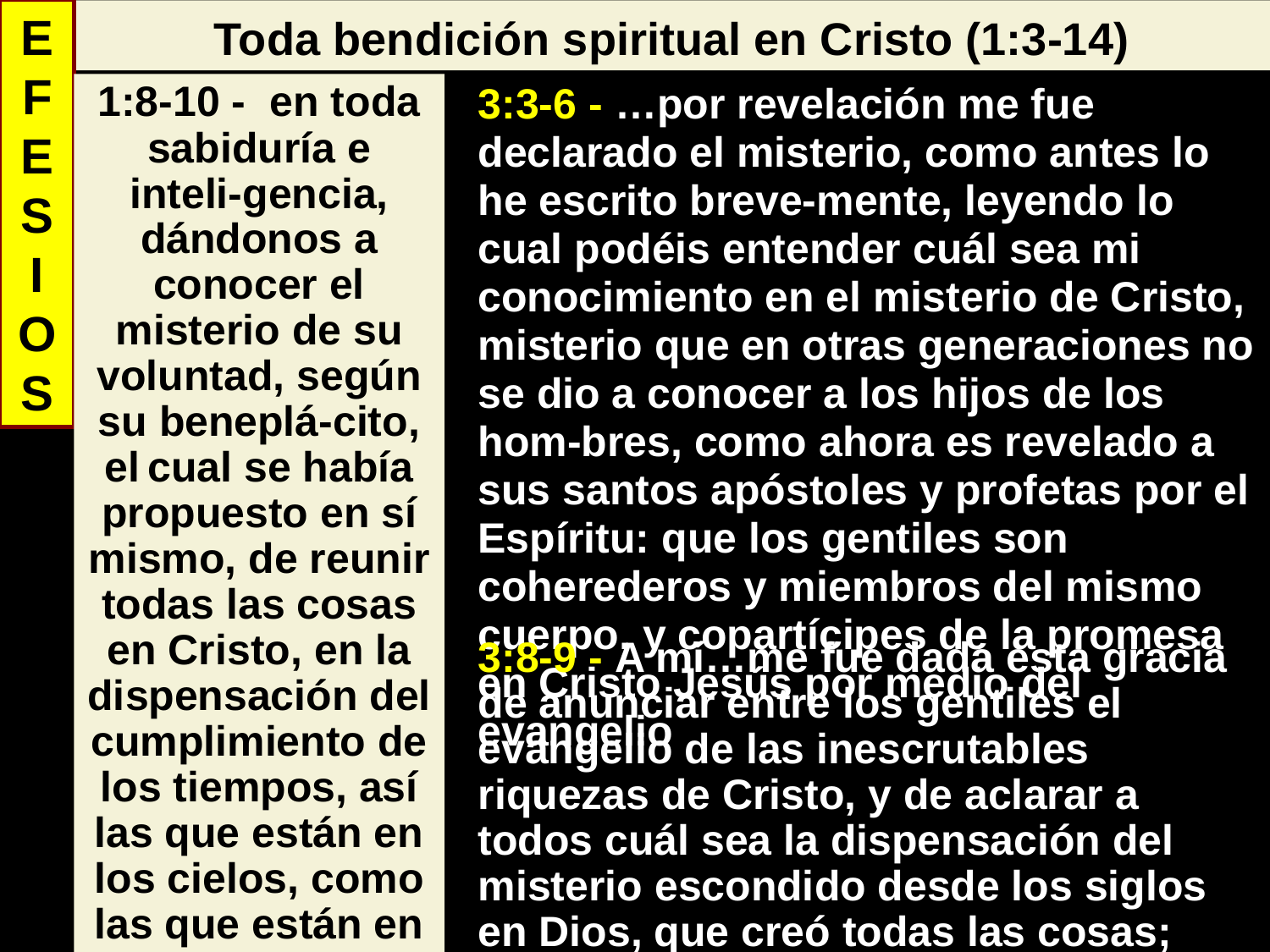

E
F
E
S
I
O
S
Toda bendición spiritual en Cristo (1:3-14)
1:8-10 -  en toda sabiduría e inteli-gencia, dándonos a conocer el misterio de su voluntad, según su beneplá-cito, el cual se había propuesto en sí mismo, de reunir todas las cosas en Cristo, en la dispensación del cumplimiento de los tiempos, así las que están en los cielos, como las que están en la tierra.
3:3-6 - …por revelación me fue declarado el misterio, como antes lo he escrito breve-mente, leyendo lo cual podéis entender cuál sea mi conocimiento en el misterio de Cristo, misterio que en otras generaciones no se dio a conocer a los hijos de los hom-bres, como ahora es revelado a sus santos apóstoles y profetas por el Espíritu: que los gentiles son coherederos y miembros del mismo cuerpo, y copartícipes de la promesa en Cristo Jesús por medio del evangelio
3:8-9 - A mí…me fue dada esta gracia de anunciar entre los gentiles el evangelio de las inescrutables riquezas de Cristo, y de aclarar a todos cuál sea la dispensación del misterio escondido desde los siglos en Dios, que creó todas las cosas;